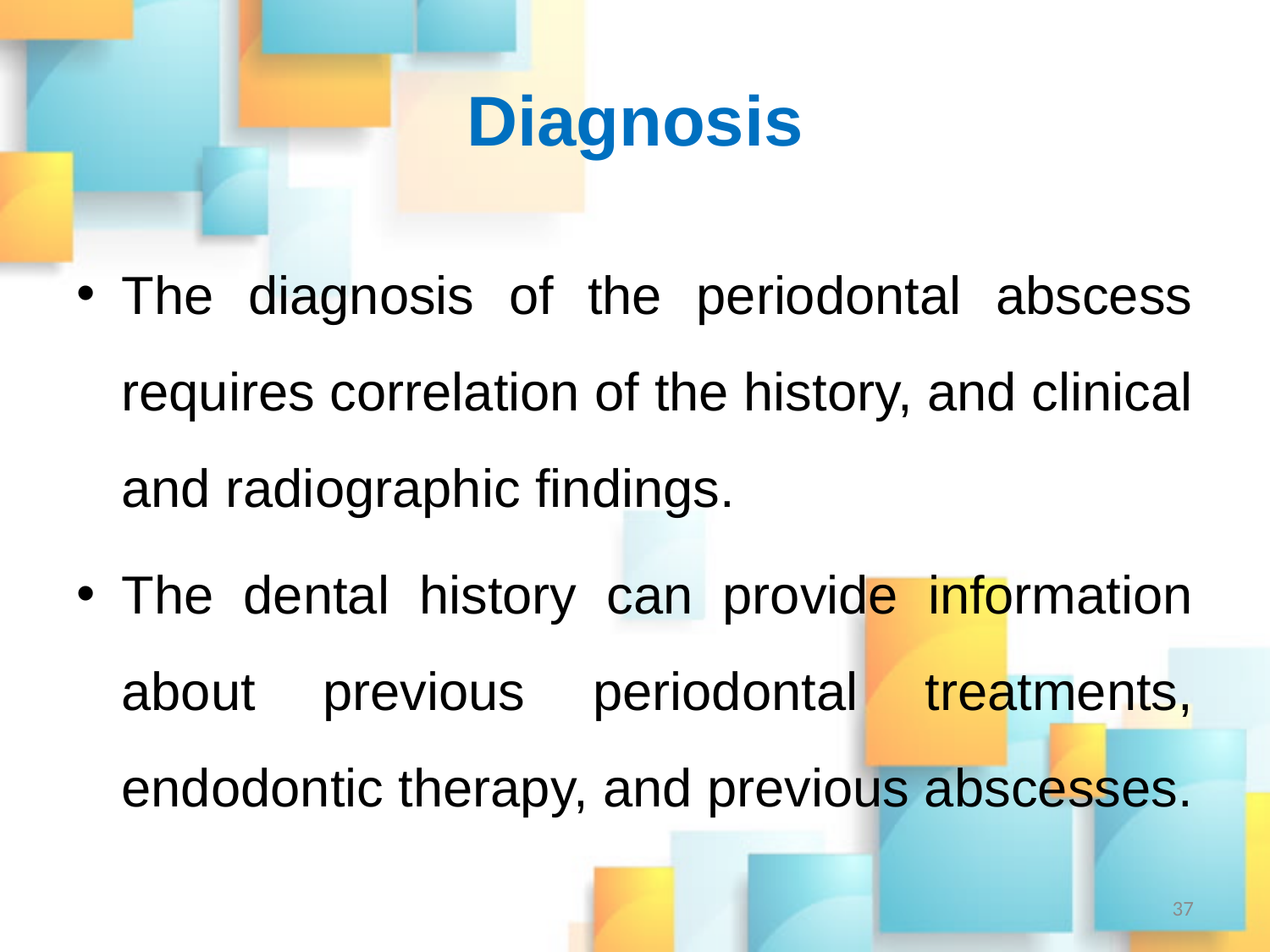

# Diagnosis
The diagnosis of the periodontal abscess requires correlation of the history, and clinical and radiographic findings.
The dental history can provide information about previous periodontal treatments, endodontic therapy, and previous abscesses.
37